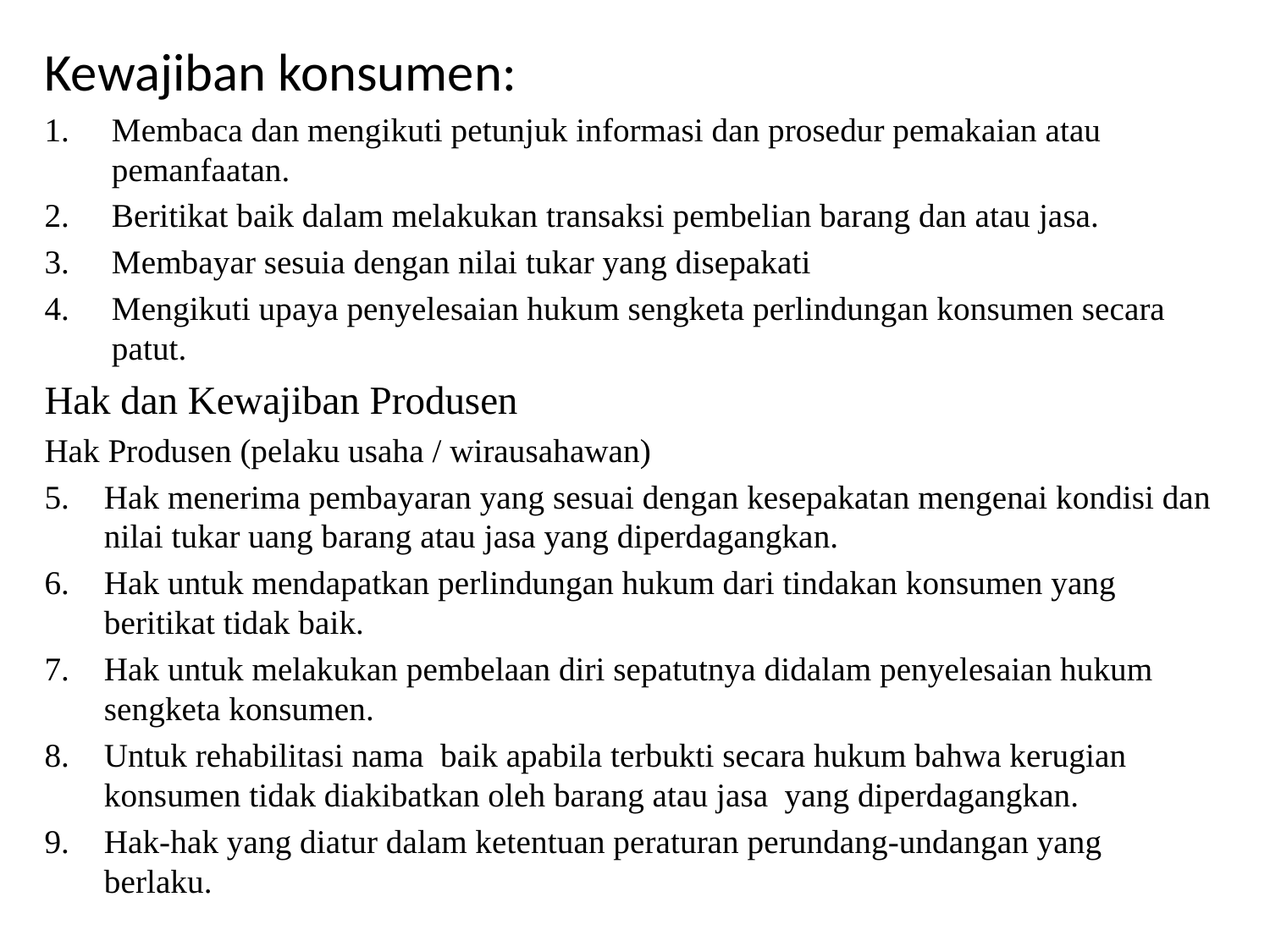

Kewajiban konsumen:
Membaca dan mengikuti petunjuk informasi dan prosedur pemakaian atau pemanfaatan.
Beritikat baik dalam melakukan transaksi pembelian barang dan atau jasa.
Membayar sesuia dengan nilai tukar yang disepakati
Mengikuti upaya penyelesaian hukum sengketa perlindungan konsumen secara patut.
Hak dan Kewajiban Produsen
Hak Produsen (pelaku usaha / wirausahawan)
Hak menerima pembayaran yang sesuai dengan kesepakatan mengenai kondisi dan nilai tukar uang barang atau jasa yang diperdagangkan.
Hak untuk mendapatkan perlindungan hukum dari tindakan konsumen yang beritikat tidak baik.
Hak untuk melakukan pembelaan diri sepatutnya didalam penyelesaian hukum sengketa konsumen.
Untuk rehabilitasi nama  baik apabila terbukti secara hukum bahwa kerugian konsumen tidak diakibatkan oleh barang atau jasa  yang diperdagangkan.
Hak-hak yang diatur dalam ketentuan peraturan perundang-undangan yang berlaku.